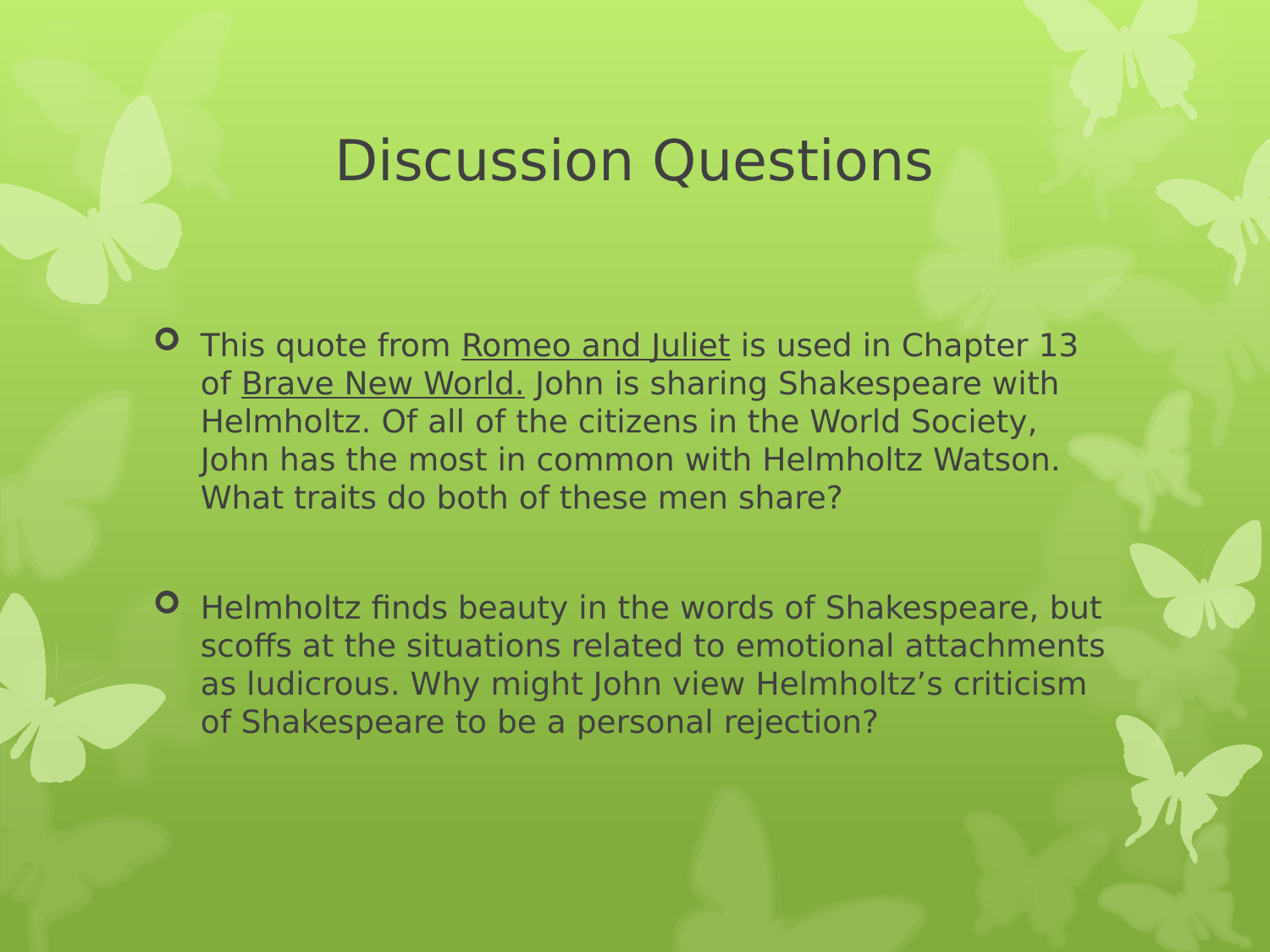

# Discussion Questions
This quote from Romeo and Juliet is used in Chapter 13 of Brave New World. John is sharing Shakespeare with Helmholtz. Of all of the citizens in the World Society, John has the most in common with Helmholtz Watson. What traits do both of these men share?

Helmholtz finds beauty in the words of Shakespeare, but scoffs at the situations related to emotional attachments as ludicrous. Why might John view Helmholtz’s criticism of Shakespeare to be a personal rejection?